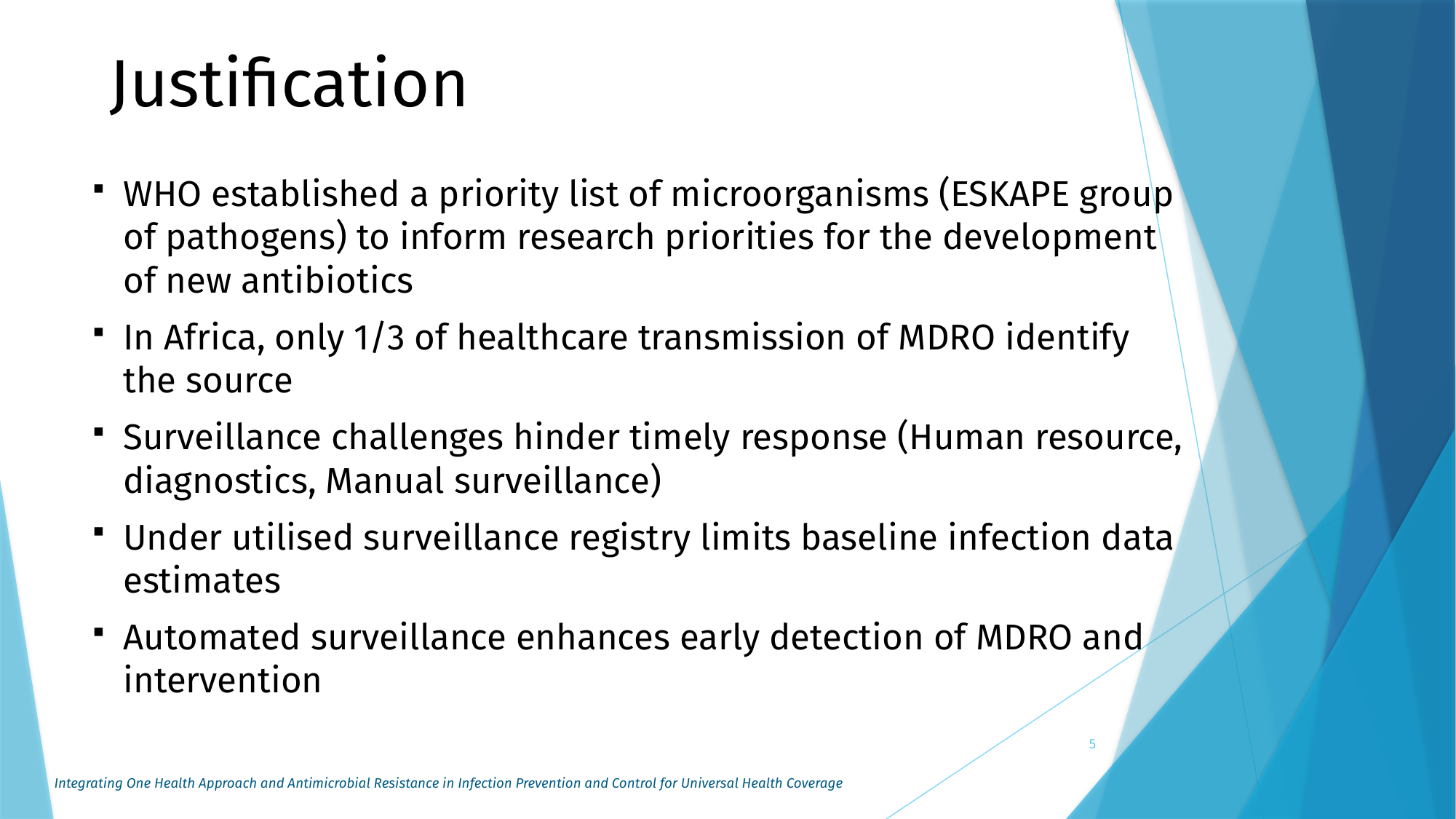

# Justification
WHO established a priority list of microorganisms (ESKAPE group of pathogens) to inform research priorities for the development of new antibiotics
In Africa, only 1/3 of healthcare transmission of MDRO identify the source
Surveillance challenges hinder timely response (Human resource, diagnostics, Manual surveillance)
Under utilised surveillance registry limits baseline infection data estimates
Automated surveillance enhances early detection of MDRO and intervention
5
Integrating One Health Approach and Antimicrobial Resistance in Infection Prevention and Control for Universal Health Coverage